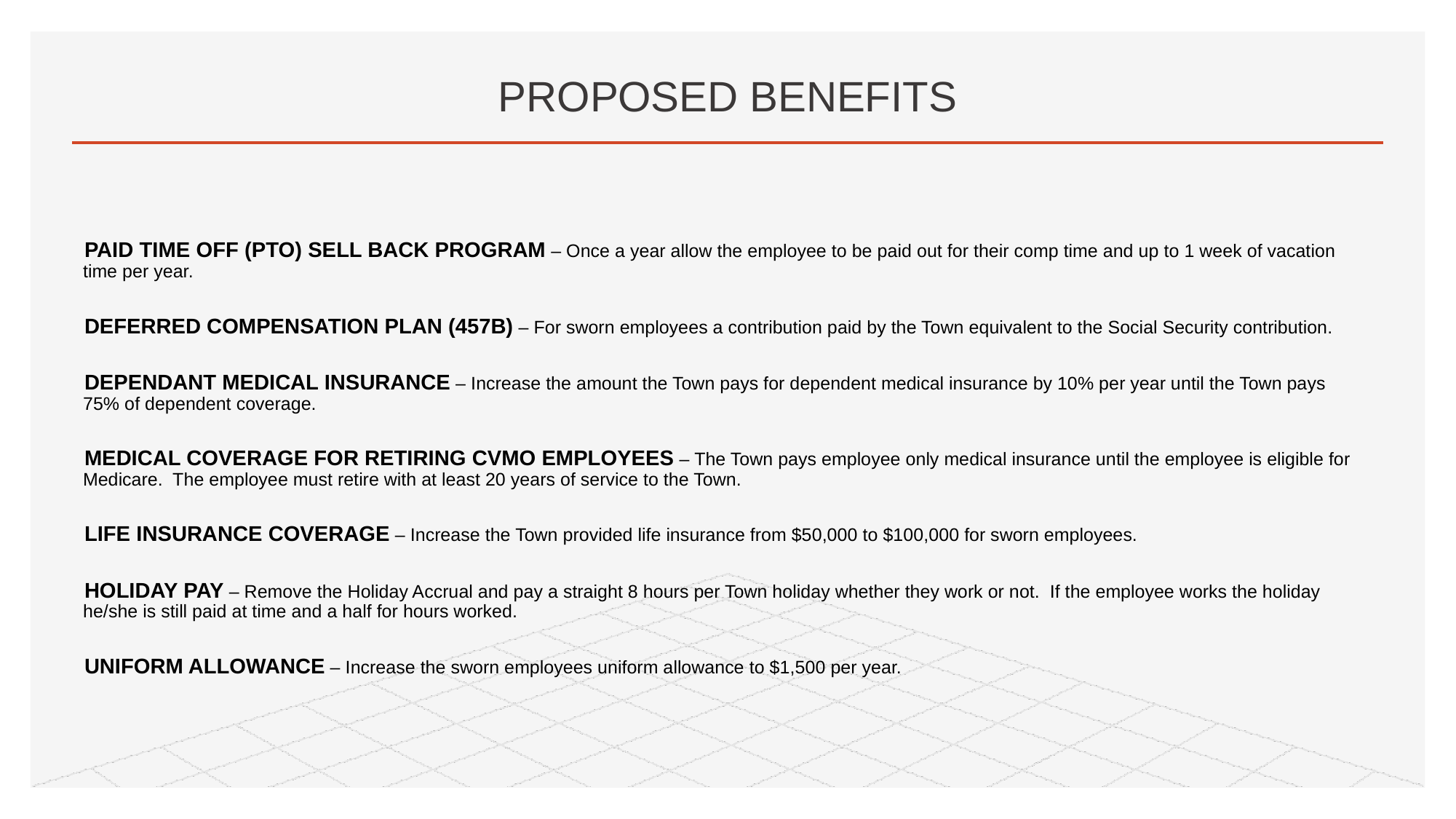

# PROPOSED BENEFITS
PAID TIME OFF (PTO) SELL BACK PROGRAM – Once a year allow the employee to be paid out for their comp time and up to 1 week of vacation time per year.
DEFERRED COMPENSATION PLAN (457B) – For sworn employees a contribution paid by the Town equivalent to the Social Security contribution.
DEPENDANT MEDICAL INSURANCE – Increase the amount the Town pays for dependent medical insurance by 10% per year until the Town pays 75% of dependent coverage.
MEDICAL COVERAGE FOR RETIRING CVMO EMPLOYEES – The Town pays employee only medical insurance until the employee is eligible for Medicare.  The employee must retire with at least 20 years of service to the Town.
LIFE INSURANCE COVERAGE – Increase the Town provided life insurance from $50,000 to $100,000 for sworn employees.
HOLIDAY PAY – Remove the Holiday Accrual and pay a straight 8 hours per Town holiday whether they work or not.  If the employee works the holiday he/she is still paid at time and a half for hours worked.
UNIFORM ALLOWANCE – Increase the sworn employees uniform allowance to $1,500 per year.